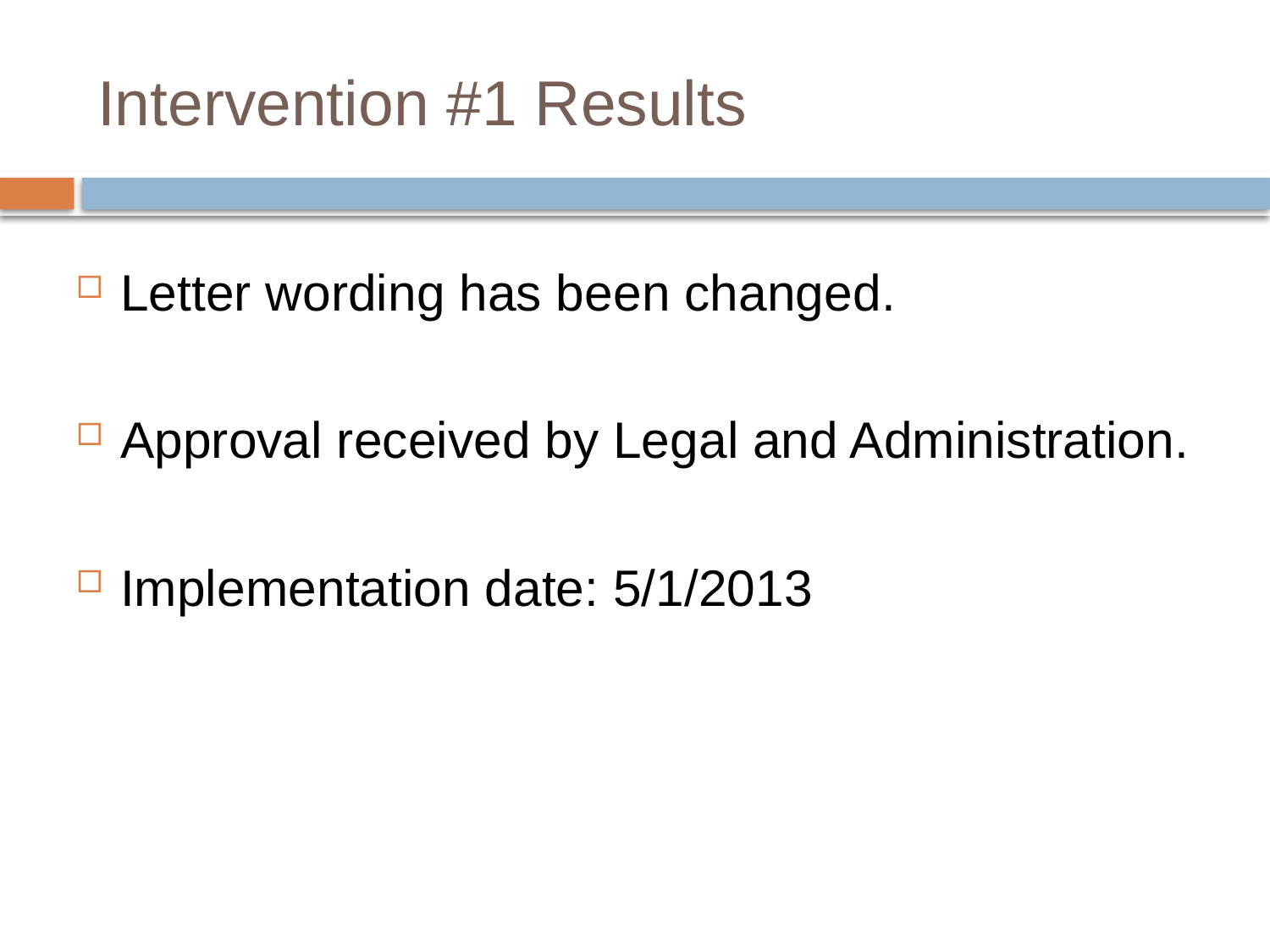

# Intervention #1 Results
Letter wording has been changed.

Approval received by Legal and Administration.

Implementation date: 5/1/2013